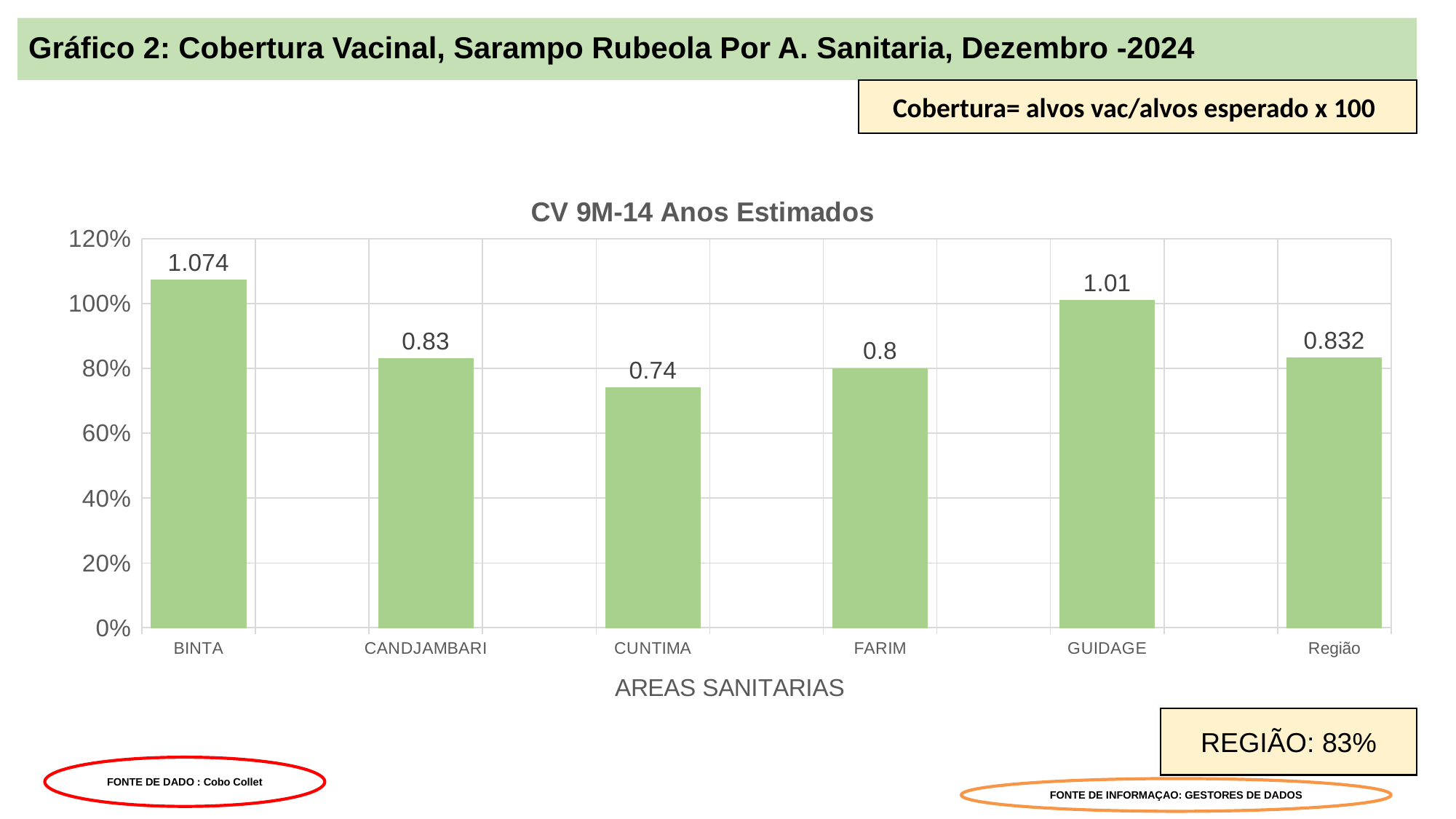

# Gráfico 2: Cobertura Vacinal, Sarampo Rubeola Por A. Sanitaria, Dezembro -2024
Cobertura= alvos vac/alvos esperado x 100

### Chart: CV 9M-14 Anos Estimados

| Category | 1-7 Anos |
|---|---|
| BINTA | 1.074 |
|  | None |
| CANDJAMBARI | 0.83 |
|  | None |
| CUNTIMA | 0.74 |
|  | None |
| FARIM | 0.8 |
|  | None |
| GUIDAGE | 1.01 |
|  | None |
| Região | 0.832 |
REGIÃO: 83%
FONTE DE DADO : Cobo Collet
FONTE DE INFORMAÇAO: GESTORES DE DADOS